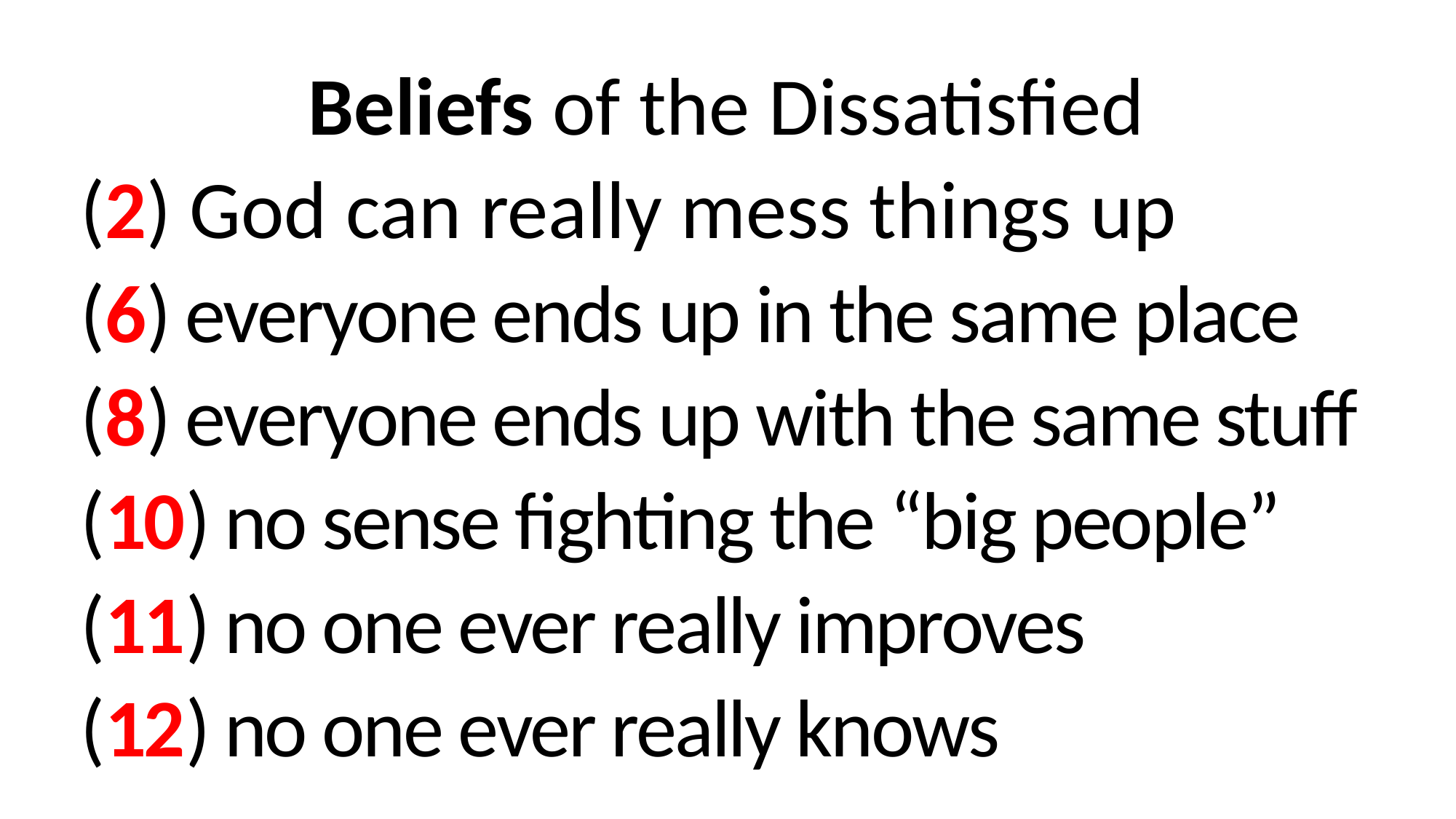

Beliefs of the Dissatisfied
(2) God can really mess things up
(6) everyone ends up in the same place
(8) everyone ends up with the same stuff
(10) no sense fighting the “big people”
(11) no one ever really improves
(12) no one ever really knows